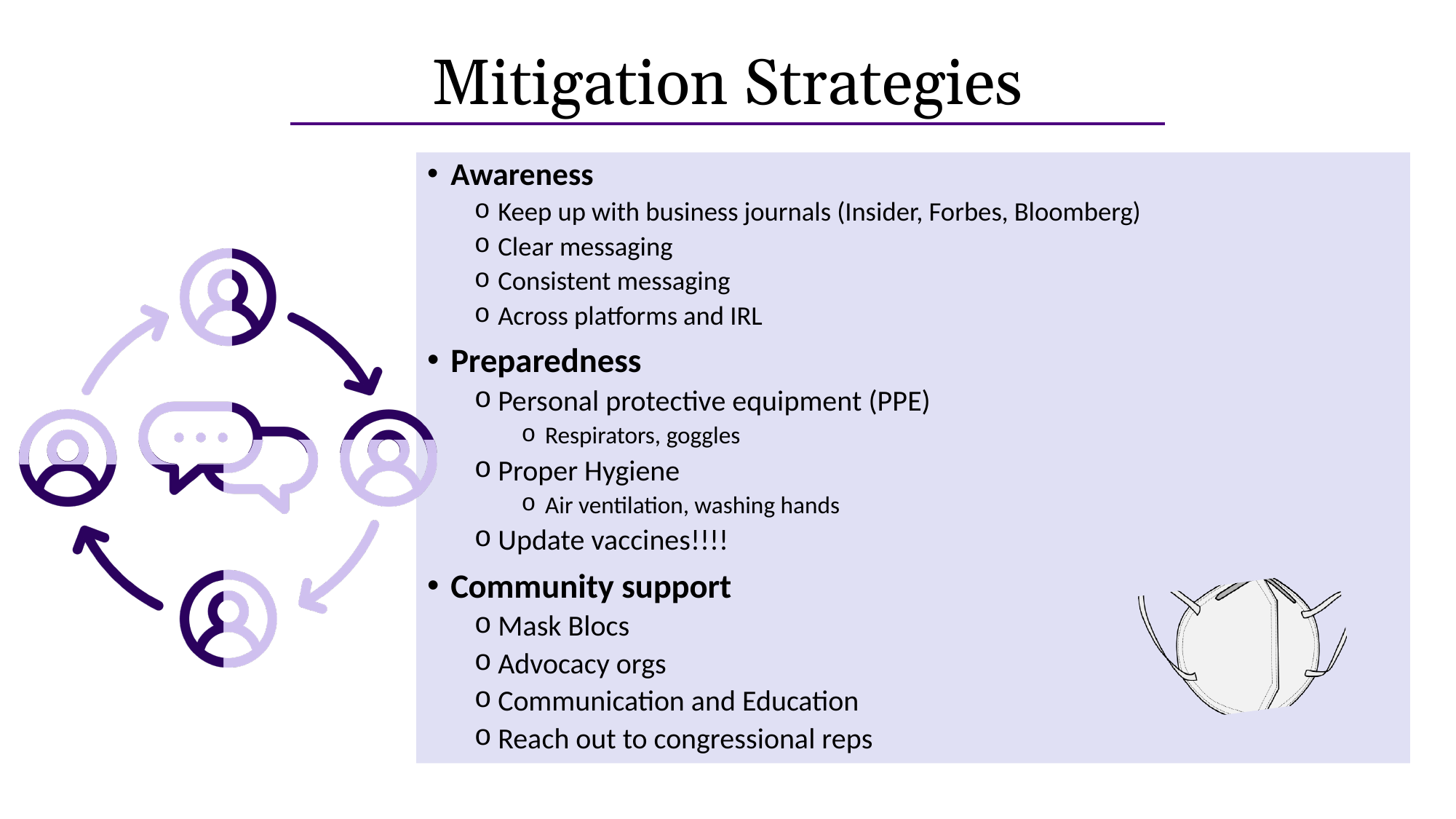

# Mitigation Strategies
Awareness
Keep up with business journals (Insider, Forbes, Bloomberg)
Clear messaging
Consistent messaging
Across platforms and IRL
Preparedness
Personal protective equipment (PPE)
Respirators, goggles
Proper Hygiene
Air ventilation, washing hands
Update vaccines!!!!
Community support
Mask Blocs
Advocacy orgs
Communication and Education
Reach out to congressional reps